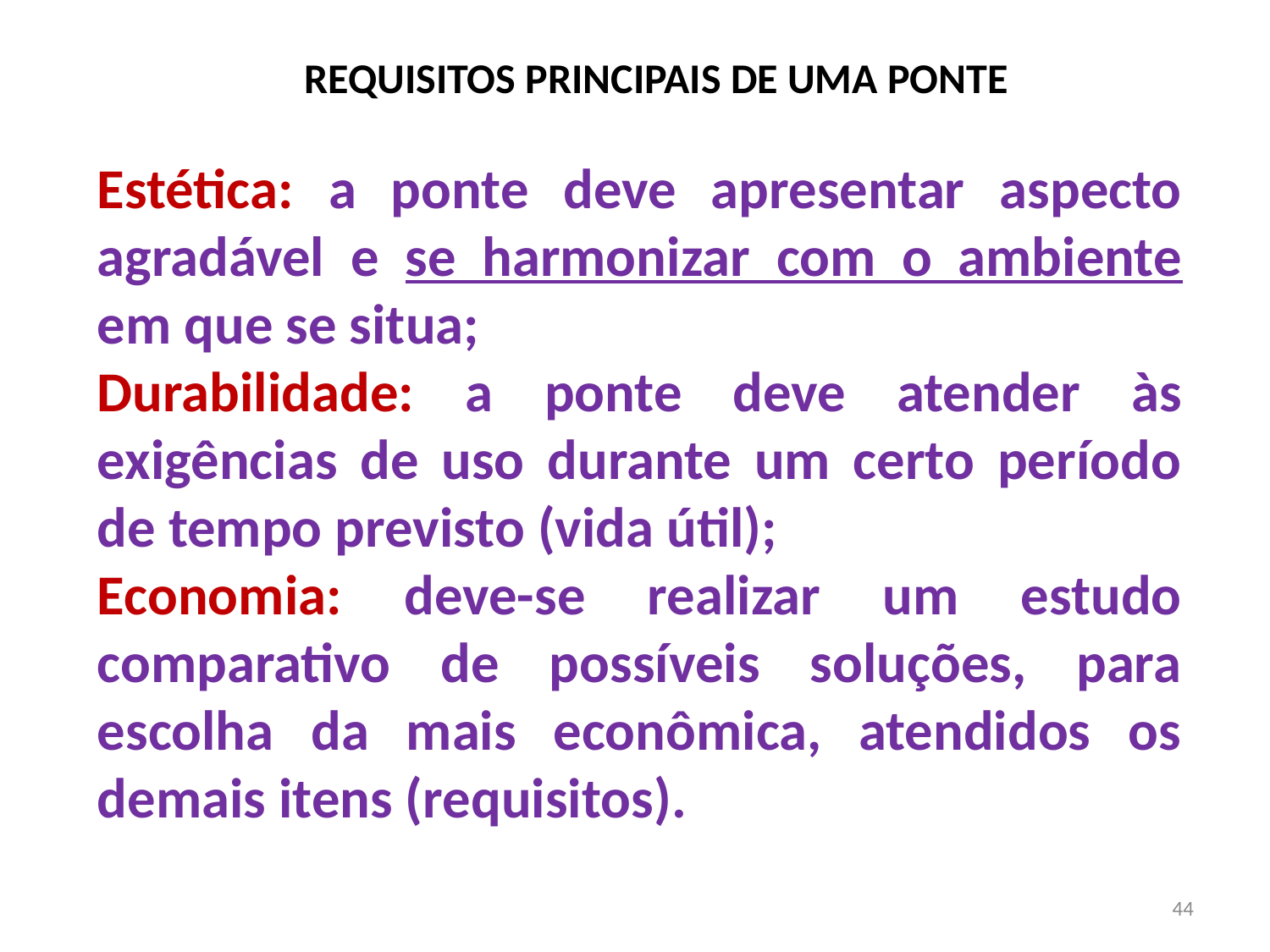

# REQUISITOS PRINCIPAIS DE UMA PONTE
Estética: a ponte deve apresentar aspecto agradável e se harmonizar com o ambiente em que se situa;
Durabilidade: a ponte deve atender às exigências de uso durante um certo período de tempo previsto (vida útil);
Economia: deve-se realizar um estudo comparativo de possíveis soluções, para escolha da mais econômica, atendidos os demais itens (requisitos).
44